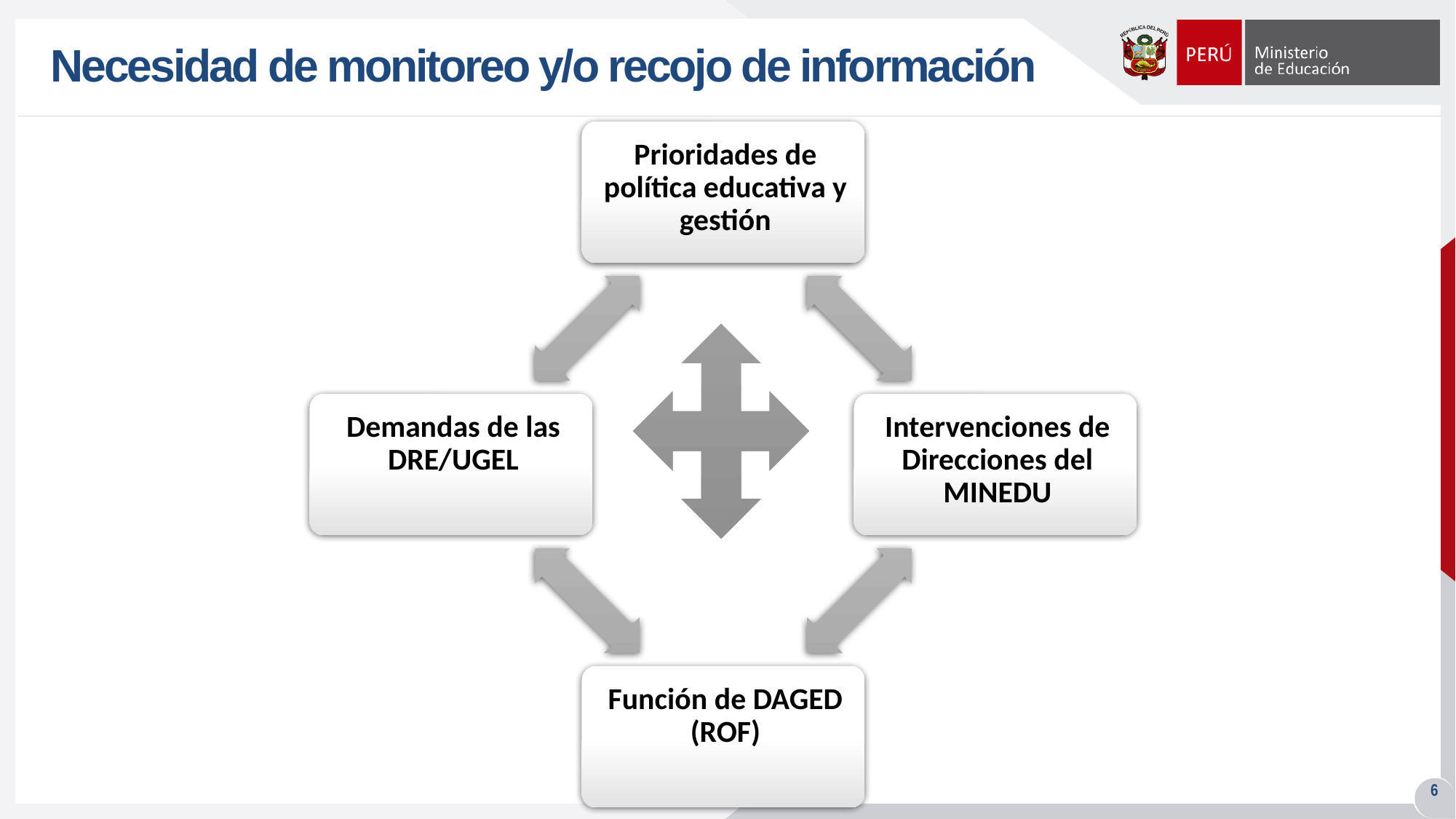

# Necesidad de monitoreo y/o recojo de información
Prioridades de política educativa y gestión

Intervenciones de Direcciones del MINEDU

Función de DAGED (ROF)

Demandas de las DRE/UGEL

6